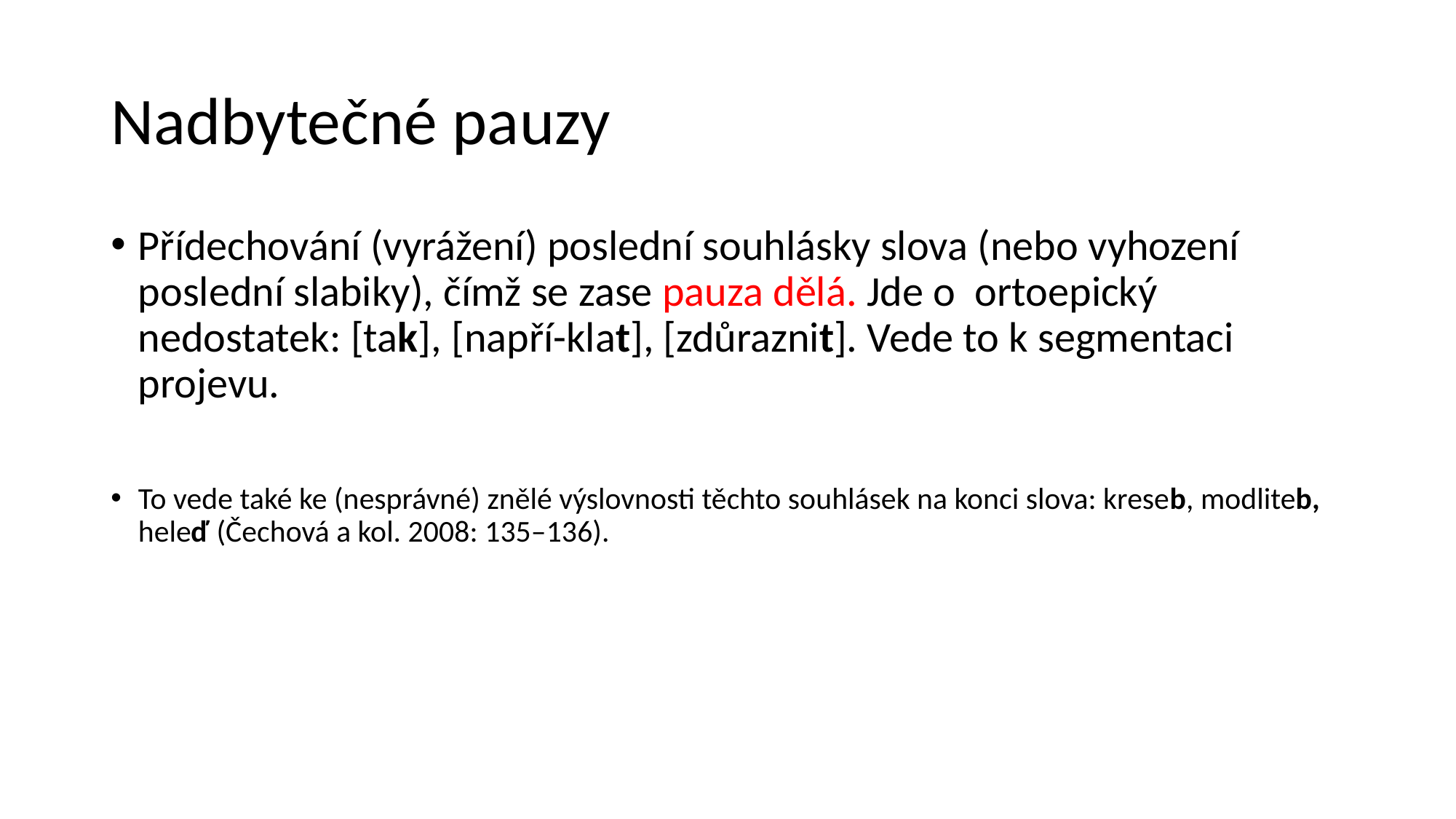

# Nadbytečné pauzy
Přídechování (vyrážení) poslední souhlásky slova (nebo vyhození poslední slabiky), čímž se zase pauza dělá. Jde o  ortoepický nedostatek: [tak], [napří-klat], [zdůraznit]. Vede to k segmentaci projevu.

To vede také ke (nesprávné) znělé výslovnosti těchto souhlásek na konci slova: kreseb, modliteb, heleď (Čechová a kol. 2008: 135–136).